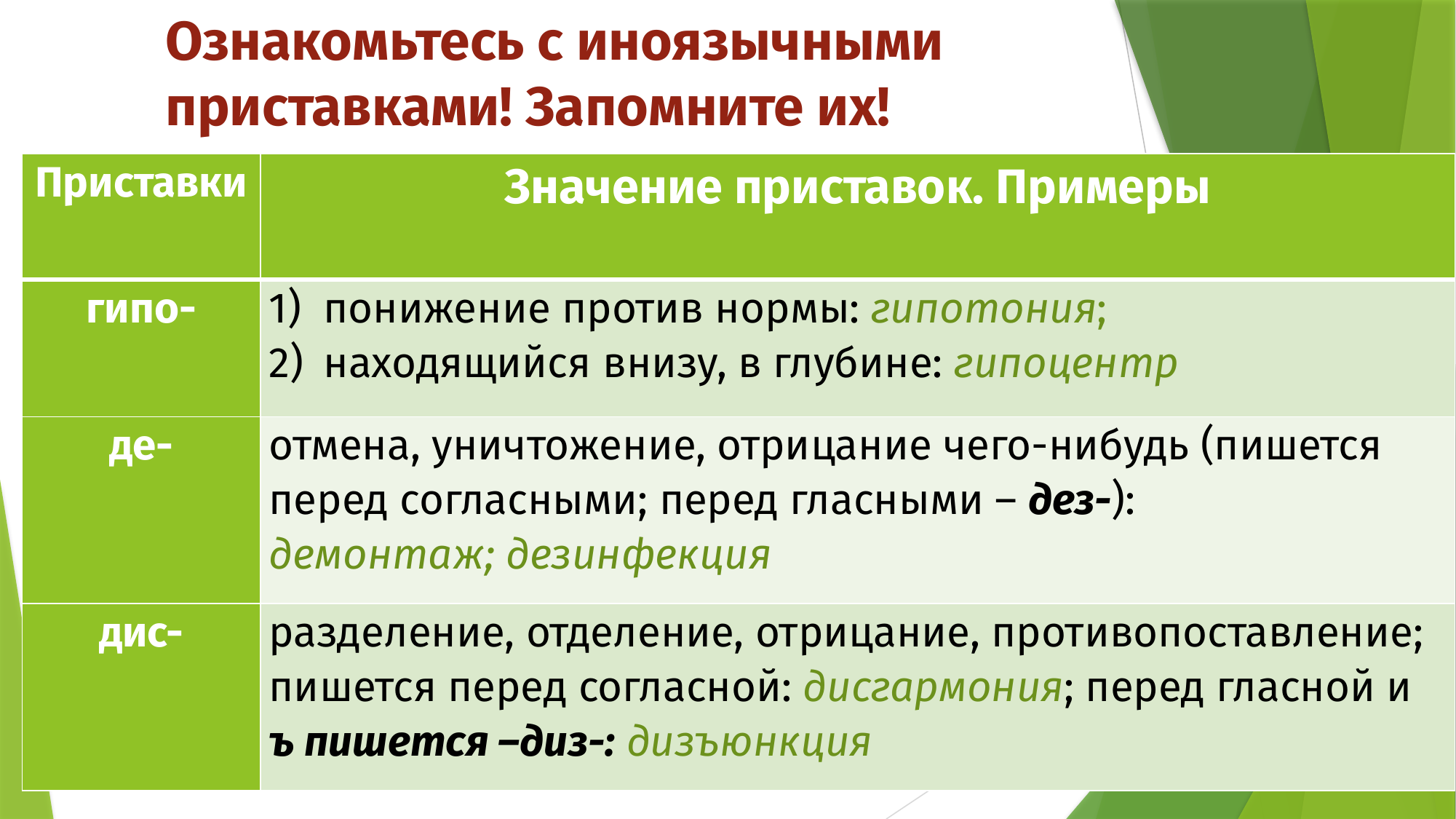

# Ознакомьтесь с иноязычными приставками! Запомните их!
| Приставки | Значение приставок. Примеры |
| --- | --- |
| гипо- | понижение против нормы: гипотония; находящийся внизу, в глубине: гипоцентр |
| де- | отмена, уничтожение, отрицание чего-нибудь (пишется перед согласными; перед гласными – дез-): демонтаж; дезинфекция |
| дис- | разделение, отделение, отрицание, противопоставление; пишется перед согласной: дисгармония; перед гласной и ъ пишется –диз-: дизъюнкция |